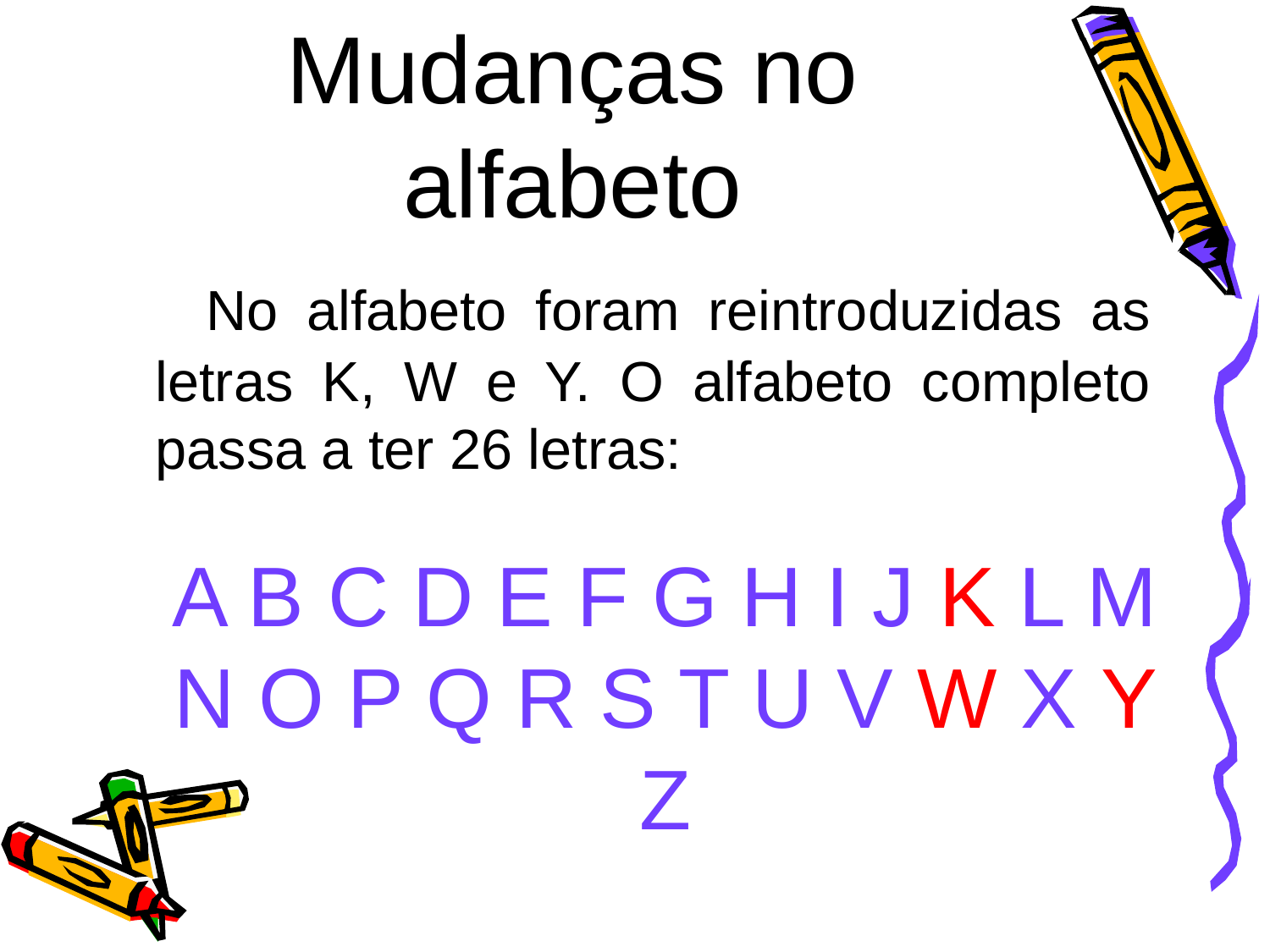

# Mudanças no alfabeto
   No alfabeto foram reintroduzidas as letras K, W e Y. O alfabeto completo passa a ter 26 letras:

A B C D E F G H I J K L M N O P Q R S T U V W X Y Z